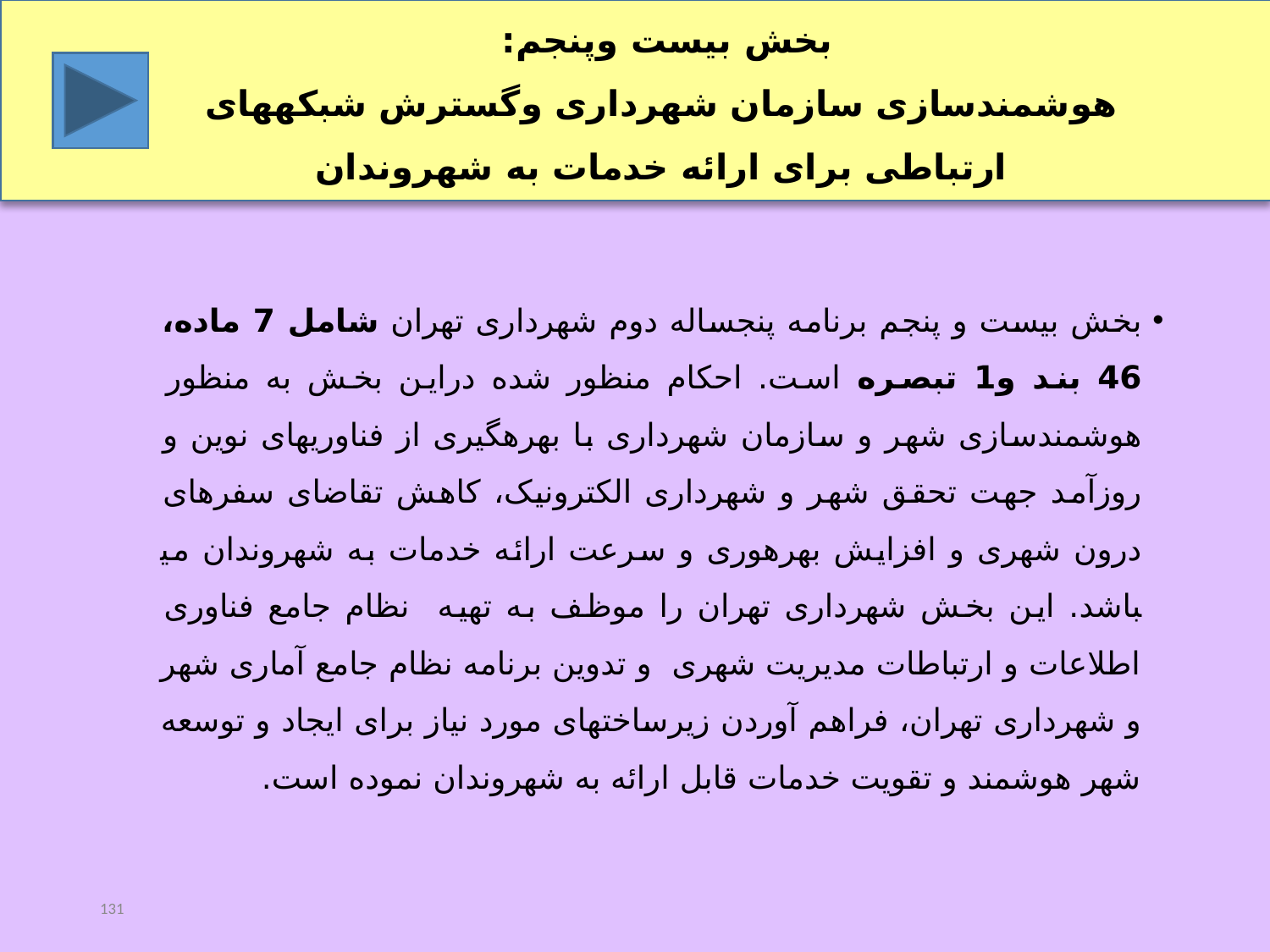

بخش بیست وپنجم:
هوشمندسازی سازمان شهرداری وگسترش شبکه­های ارتباطی برای ارائه خدمات به شهروندان

بخش بیست و پنجم برنامه پنج‏ساله دوم شهرداری تهران شامل 7 ماده، 46 بند و1 تبصره است. احکام منظور شده دراین بخش به منظور هوشمند‏سازی شهر و سازمان شهرداری با بهره­گیری از فناوری­های نوین و روزآمد جهت تحقق شهر و شهرداری الکترونیک، کاهش تقاضای سفرهای درون شهری و افزایش بهره­وری و سرعت ارائه خدمات به شهروندان می­باشد. این بخش شهرداری تهران را موظف به تهیه  نظام جامع فناوری اطلاعات و ارتباطات مدیریت شهری  و تدوین برنامه نظام جامع آماری شهر و شهرداری تهران، فراهم آوردن زیرساخت­های مورد نیاز برای ایجاد و توسعه شهر هوشمند و تقویت خدمات قابل ارائه به شهروندان نموده است.
131